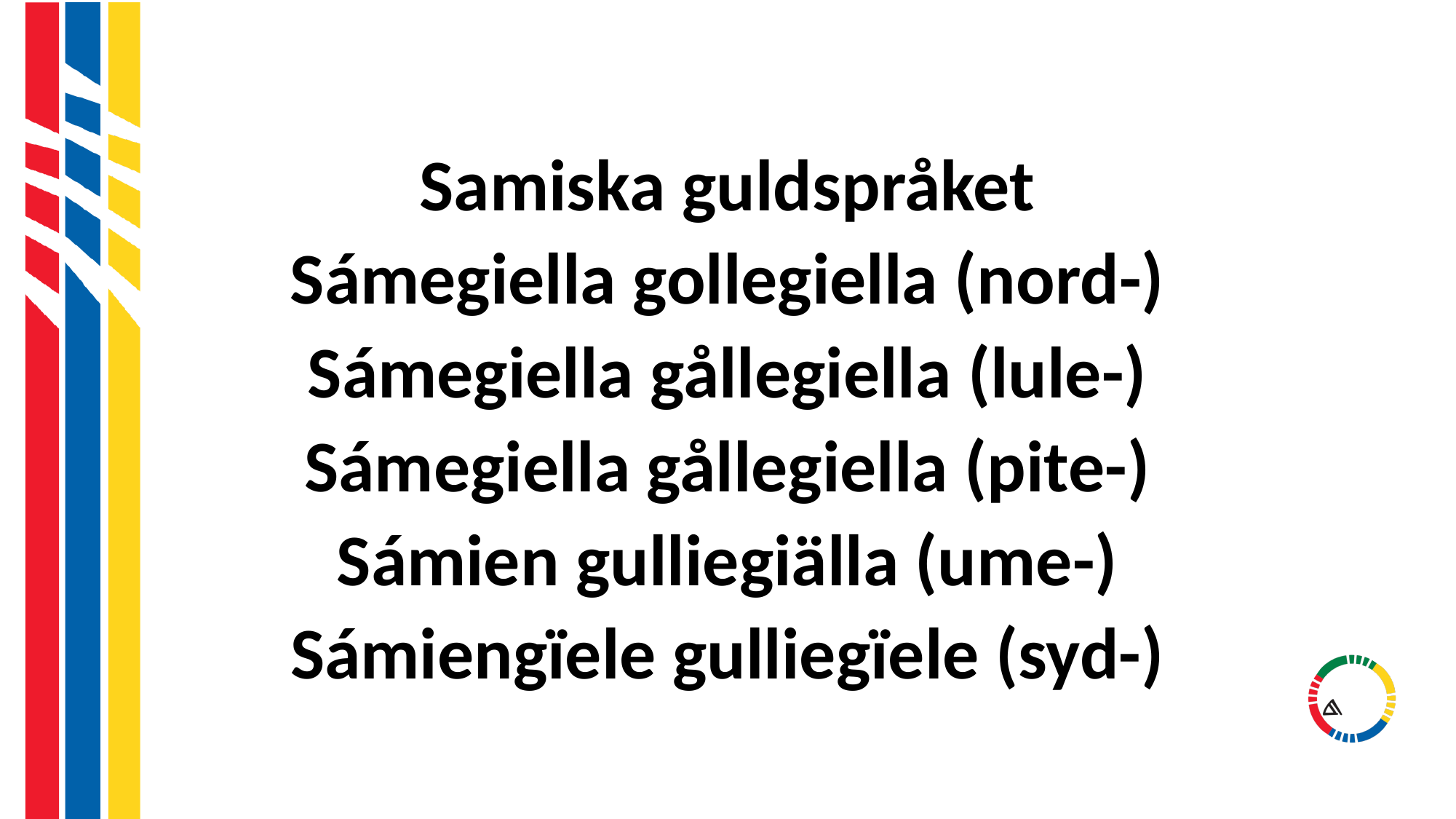

#
Samiska guldspråket
Sámegiella gollegiella (nord-)
Sámegiella gållegiella (lule-)
Sámegiella gållegiella (pite-)
Sámien gulliegiälla (ume-)
Sámiengïele gulliegïele (syd-)